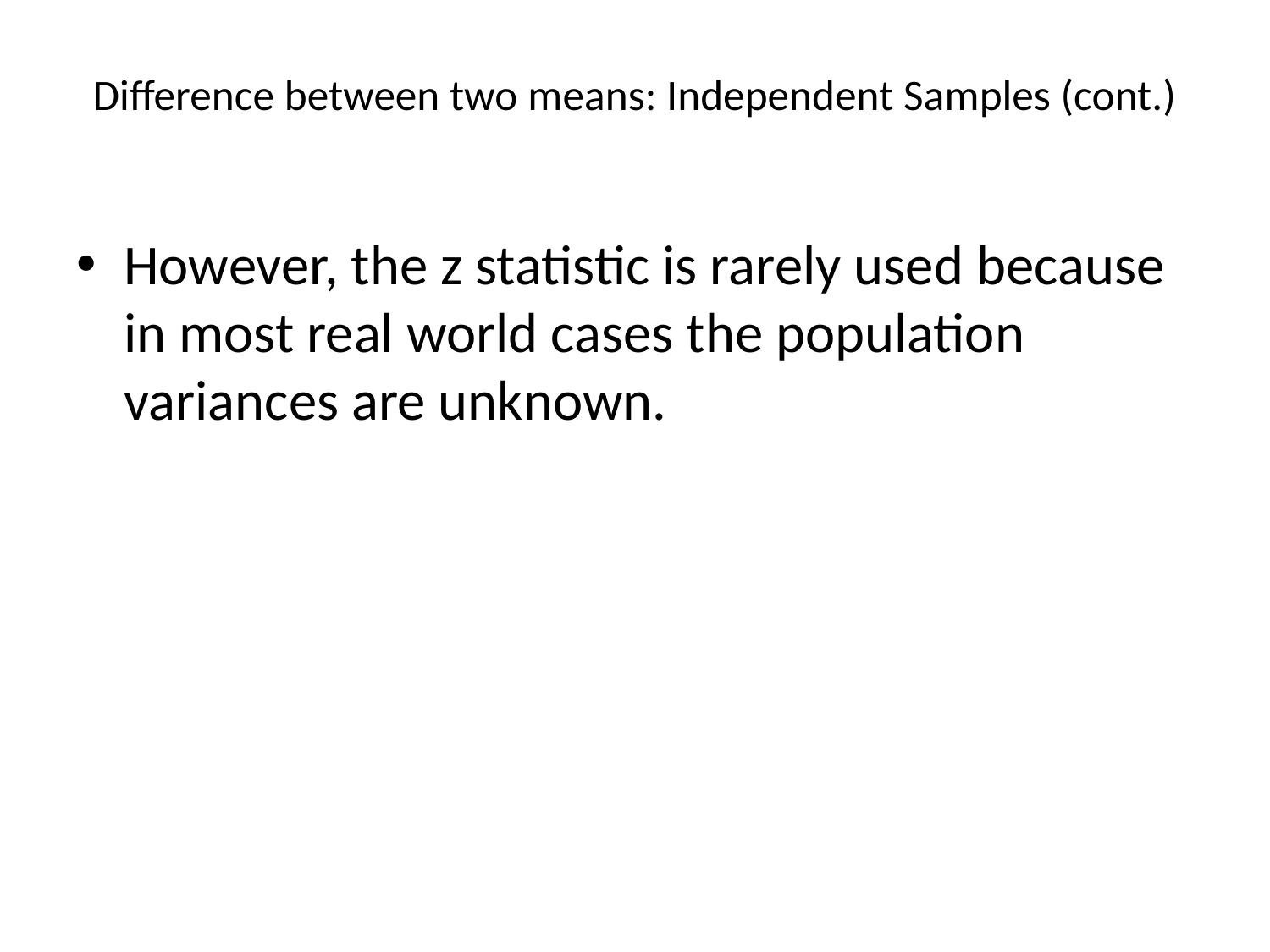

# Difference between two means: Independent Samples (cont.)
However, the z statistic is rarely used because in most real world cases the population variances are unknown.